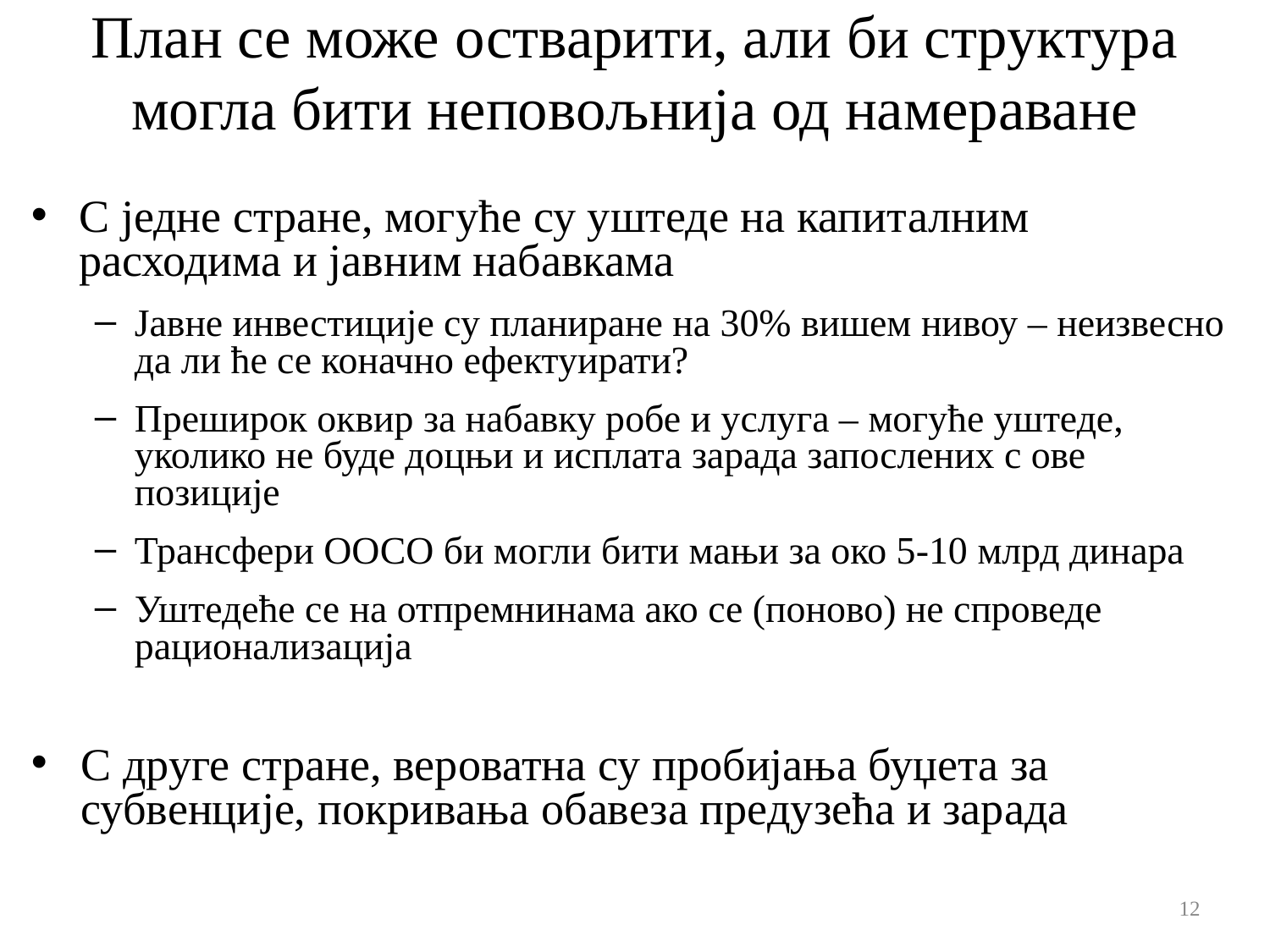

# План се може остварити, али би структура могла бити неповољнија од намераване
С једне стране, могуће су уштеде на капиталним расходима и јавним набавкама
Јавне инвестиције су планиране на 30% вишем нивоу – неизвесно да ли ће се коначно ефектуирати?
Преширок оквир за набавку робе и услуга – могуће уштеде, уколико не буде доцњи и исплата зарада запослених с ове позиције
Трансфери ООСО би могли бити мањи за око 5-10 млрд динара
Уштедеће се на отпремнинама ако се (поново) не спроведе рационализација

С друге стране, вероватна су пробијања буџета за субвенције, покривања обавеза предузећа и зарада
12